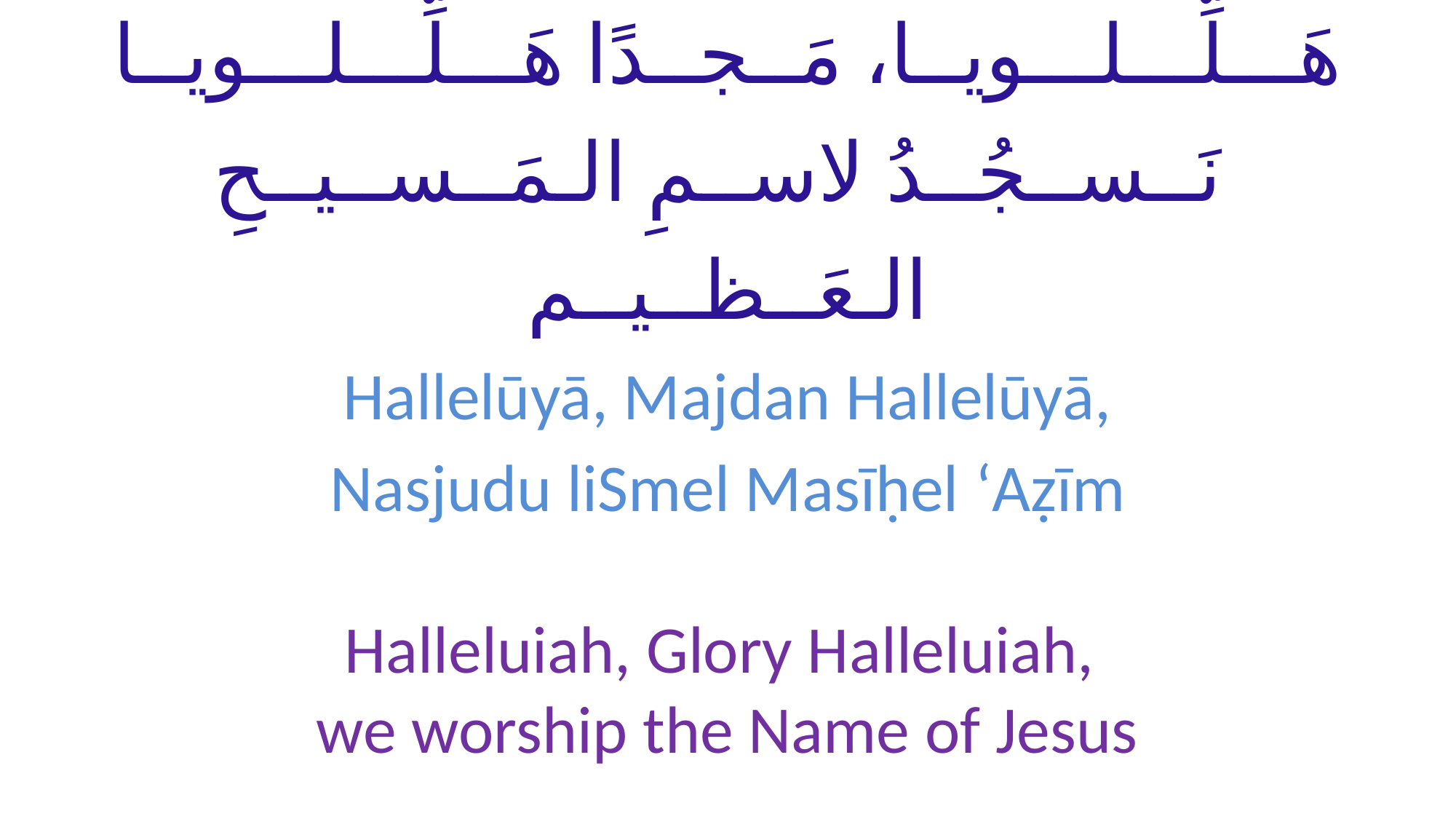

# هَـــلِّـــلـــويــا، مَــجــدًا هَـــلِّـــلـــويــا نَــســجُــدُ لاســمِ الـمَــســيــحِ الـعَــظــيــم
Hallelūyā, Majdan Hallelūyā,
Nasjudu liSmel Masīḥel ʻAẓīm
Halleluiah, Glory Halleluiah,
we worship the Name of Jesus